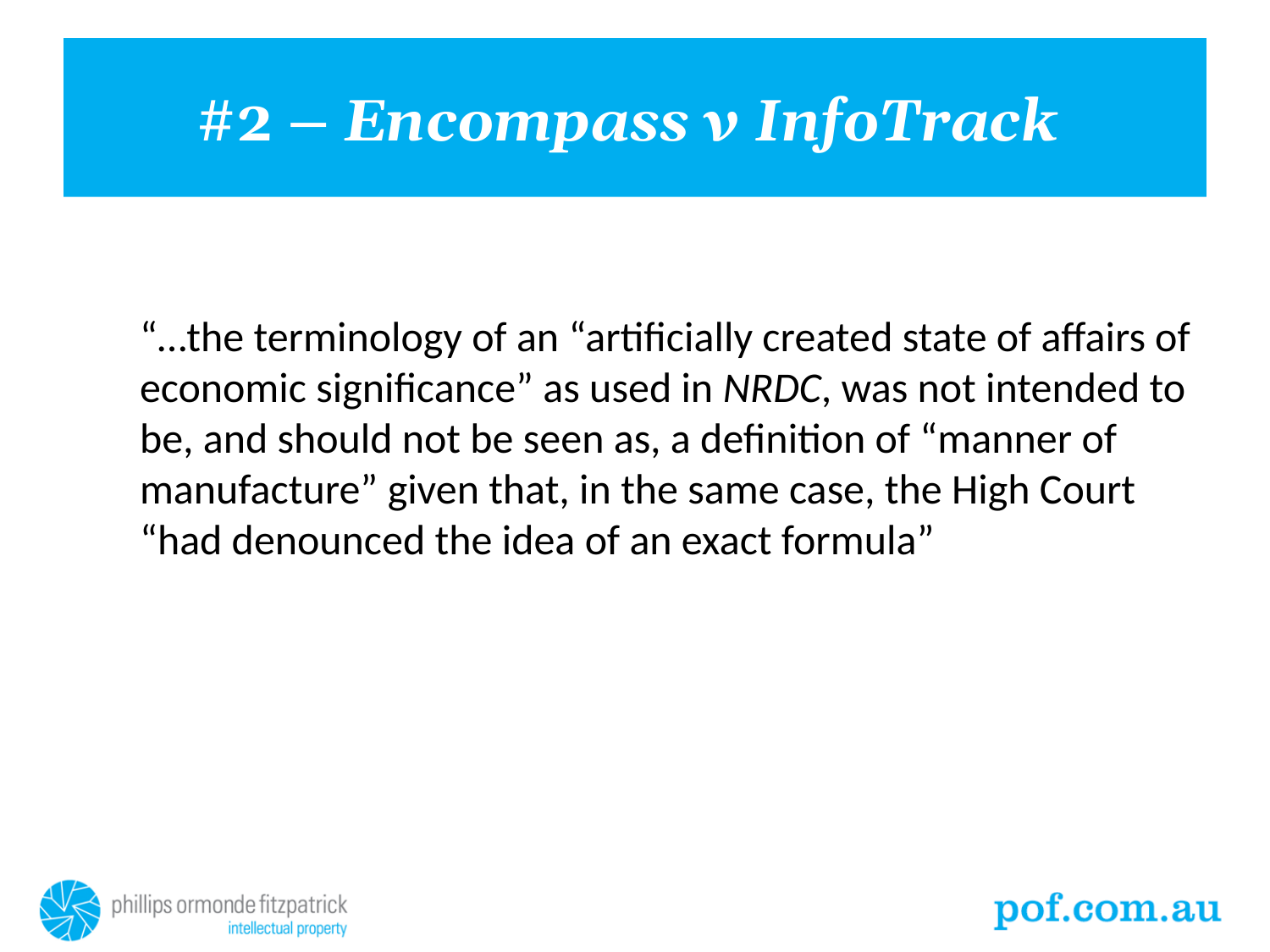

# #2 – Encompass v InfoTrack

“…the terminology of an “artificially created state of affairs of economic significance” as used in NRDC, was not intended to be, and should not be seen as, a definition of “manner of manufacture” given that, in the same case, the High Court “had denounced the idea of an exact formula”